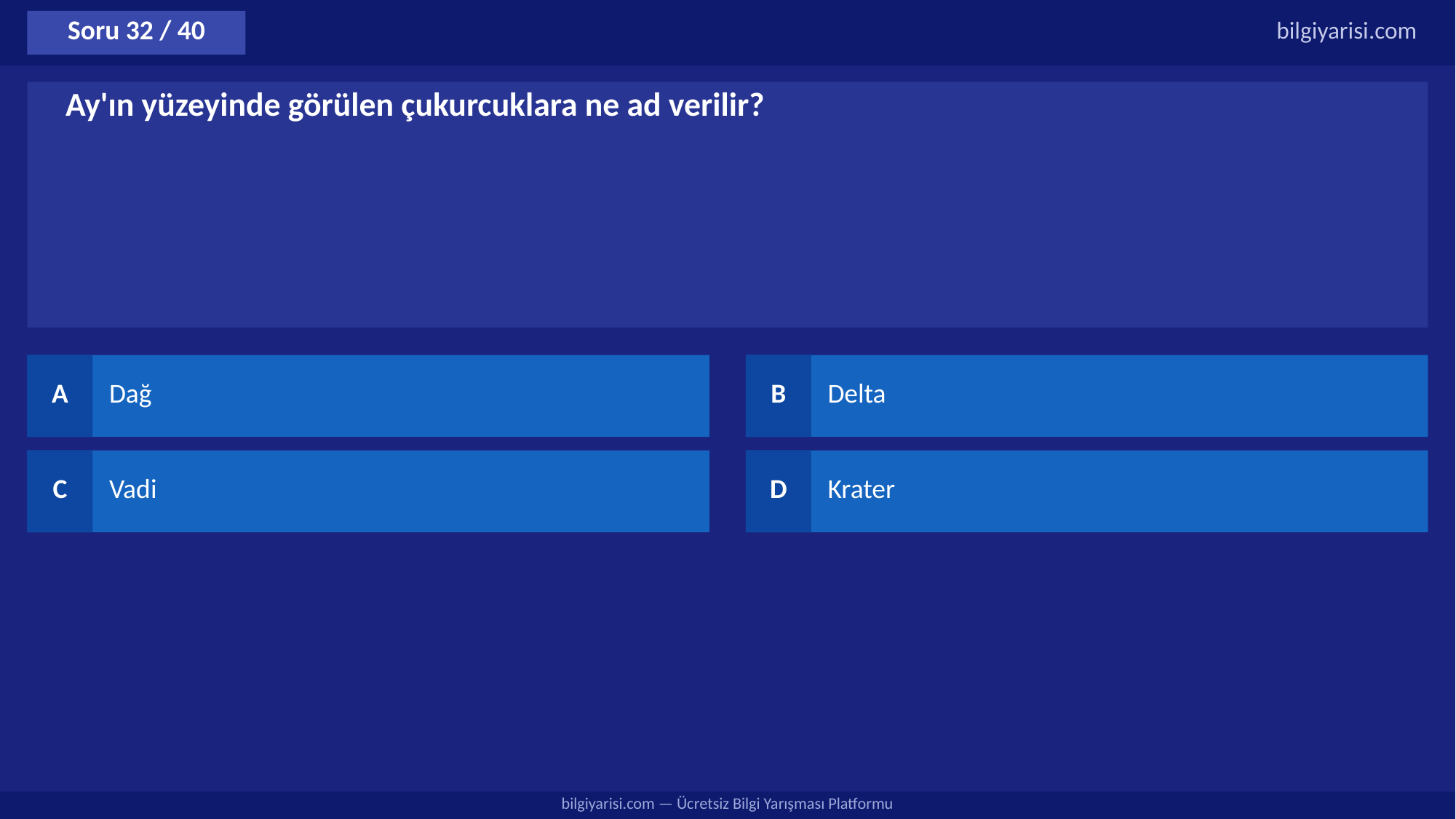

Soru 32 / 40
bilgiyarisi.com

Ay'ın yüzeyinde görülen çukurcuklara ne ad verilir?

A
Dağ

B
Delta

C
Vadi

D
Krater
bilgiyarisi.com — Ücretsiz Bilgi Yarışması Platformu